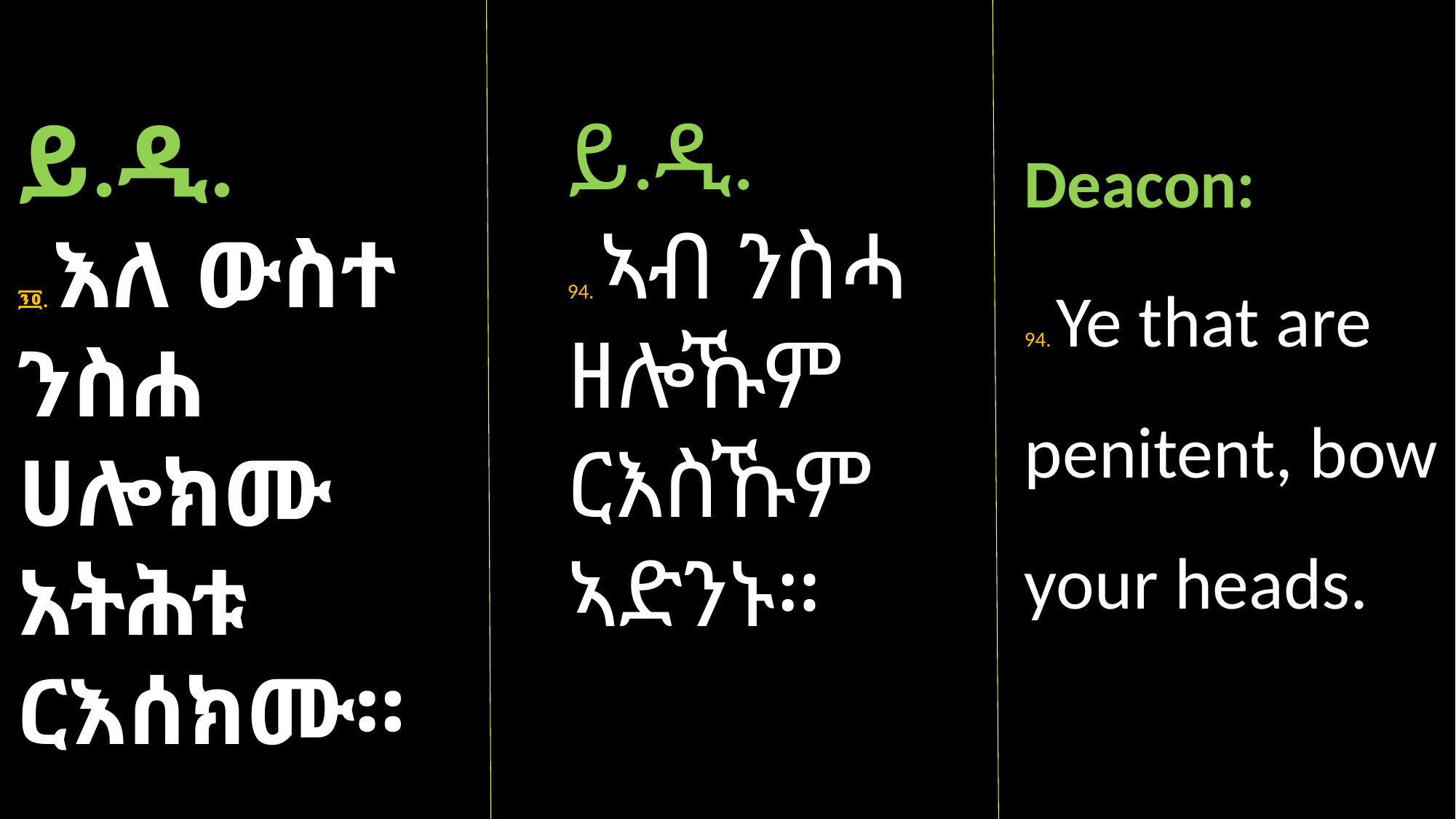

ይ.ዲ.
፺፬. እለ ውስተ ንስሐ ሀሎክሙ አትሕቱ ርእሰክሙ።
ይ.ዲ.
94. ኣብ ንስሓ ዘሎኹም ርእስኹም ኣድንኑ።

Deacon:
94. Ye that are penitent, bow your heads.